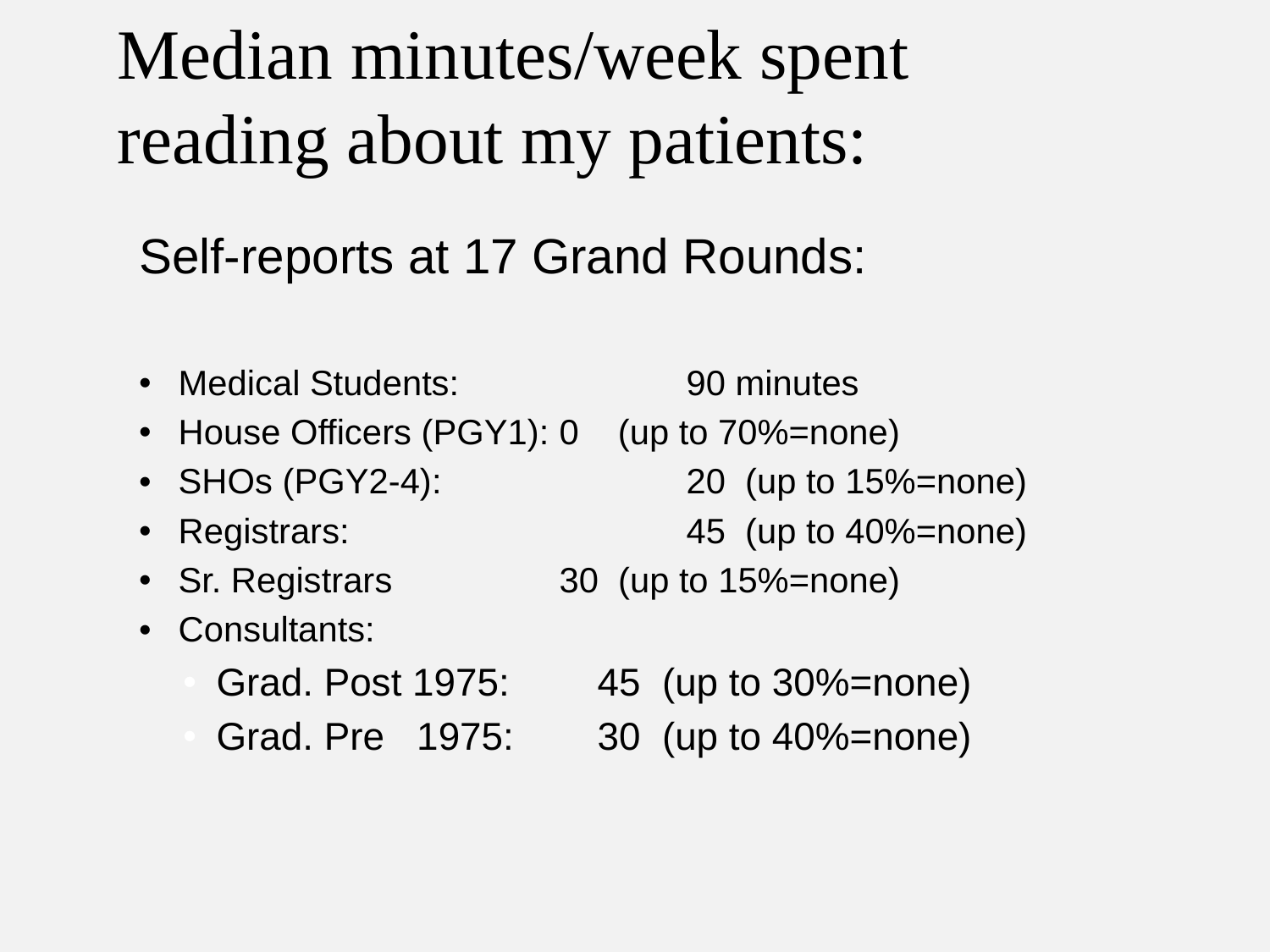

Median minutes/week spent reading about my patients:
Self-reports at 17 Grand Rounds:

Medical Students:   		90 minutes
House Officers (PGY1):	0    (up to 70%=none)
SHOs (PGY2-4):		20  (up to 15%=none)
Registrars:			45  (up to 40%=none)
Sr. Registrars 		30  (up to 15%=none)
Consultants:
Grad. Post 1975:	45  (up to 30%=none)
Grad. Pre   1975:	30  (up to 40%=none)